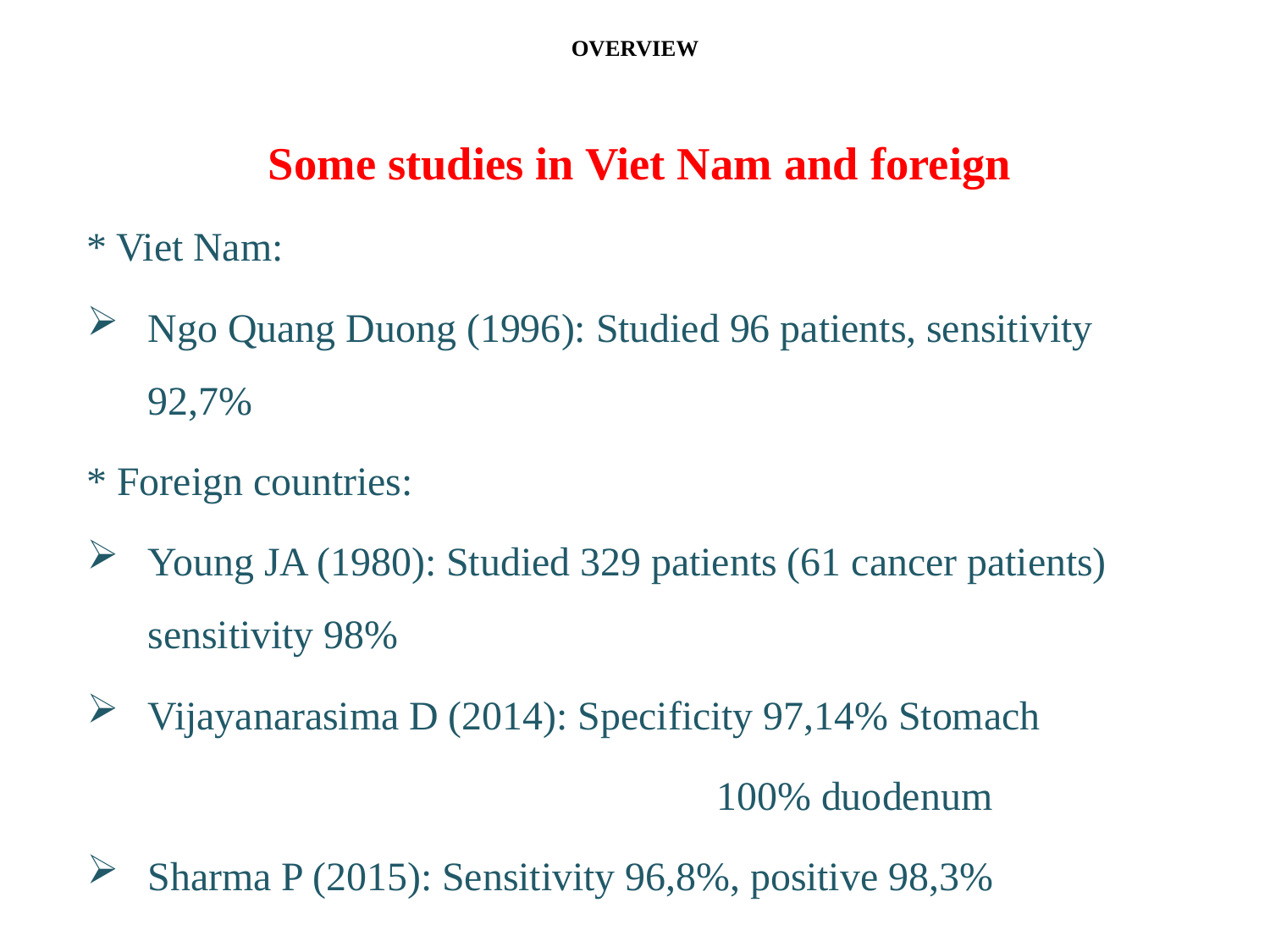

# OVERVIEW
Some studies in Viet Nam and foreign
* Viet Nam:
Ngo Quang Duong (1996): Studied 96 patients, sensitivity 92,7%
* Foreign countries:
Young JA (1980): Studied 329 patients (61 cancer patients) sensitivity 98%
Vijayanarasima D (2014): Specificity 97,14% Stomach
                                                              100% duodenum
Sharma P (2015): Sensitivity 96,8%, positive 98,3%